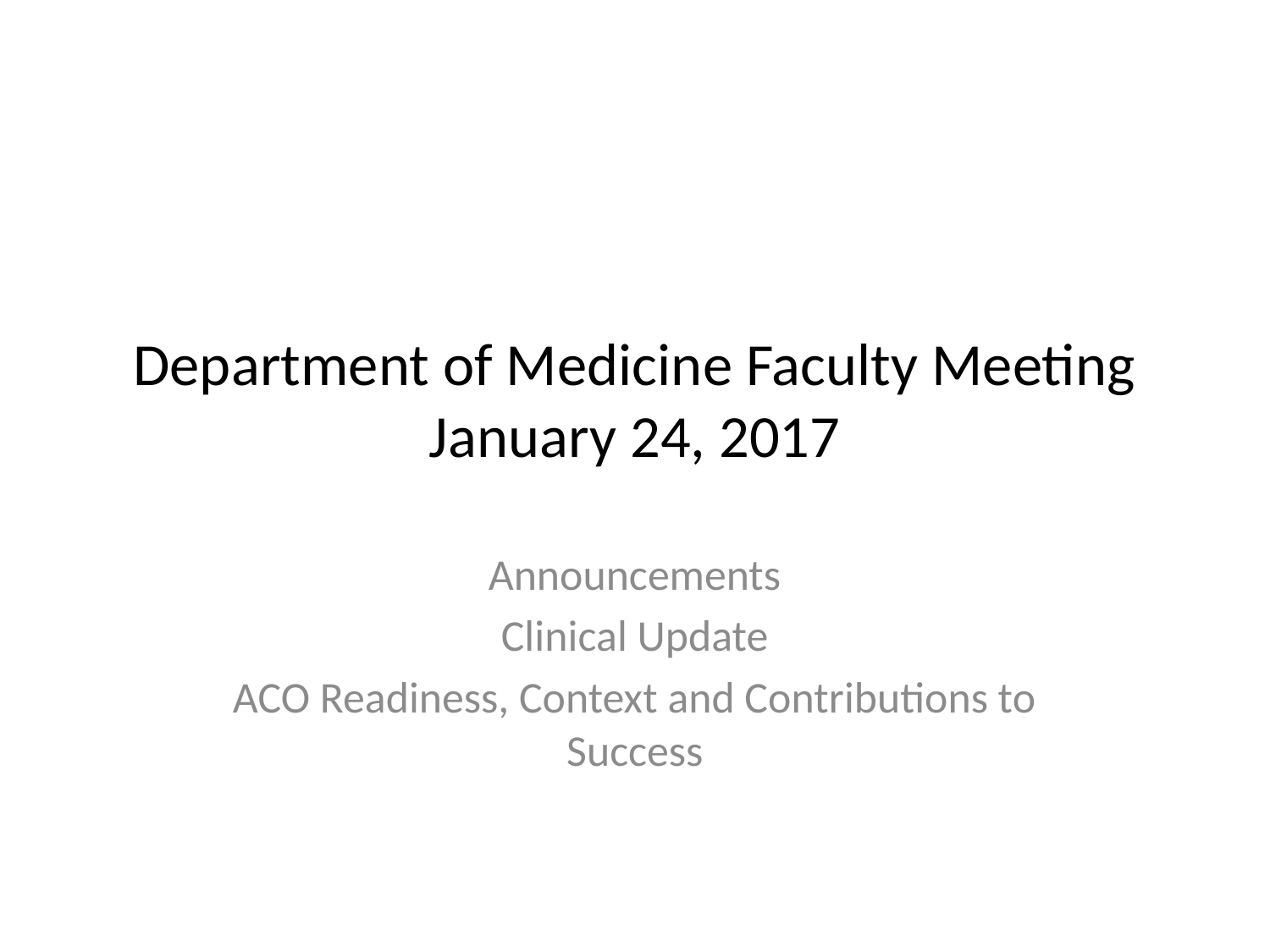

# Department of Medicine Faculty Meeting January 24, 2017
Announcements
Clinical Update
ACO Readiness, Context and Contributions to Success